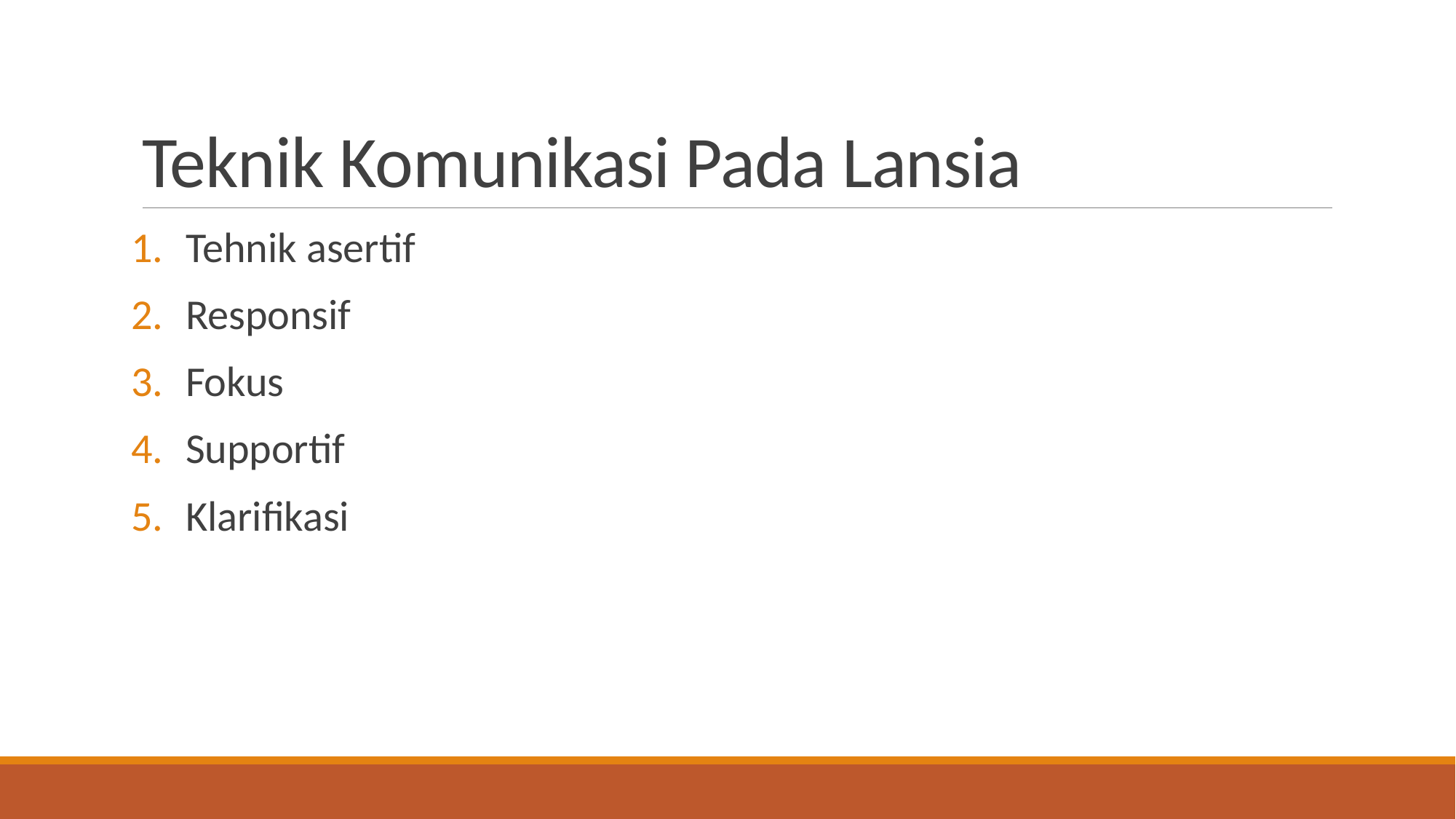

# Teknik Komunikasi Pada Lansia
Tehnik asertif
Responsif
Fokus
Supportif
Klarifikasi